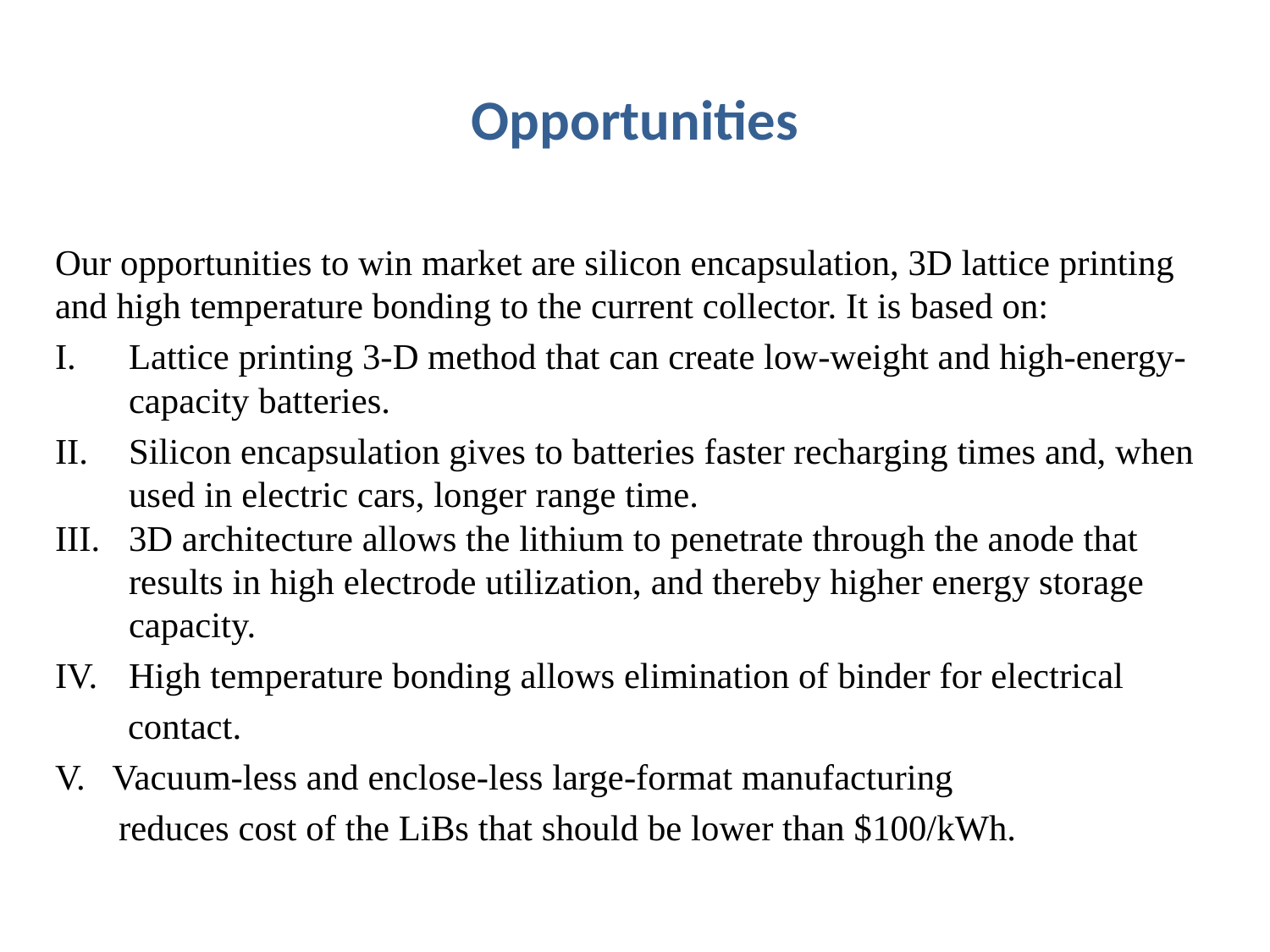

# Opportunities
Our opportunities to win market are silicon encapsulation, 3D lattice printing and high temperature bonding to the current collector. It is based on:
Lattice printing 3-D method that can create low-weight and high-energy-capacity batteries.
Silicon encapsulation gives to batteries faster recharging times and, when used in electric cars, longer range time.
3D architecture allows the lithium to penetrate through the anode that results in high electrode utilization, and thereby higher energy storage capacity.
High temperature bonding allows elimination of binder for electrical
        contact.
V.   Vacuum-less and enclose-less large-format manufacturing
       reduces cost of the LiBs that should be lower than $100/kWh.